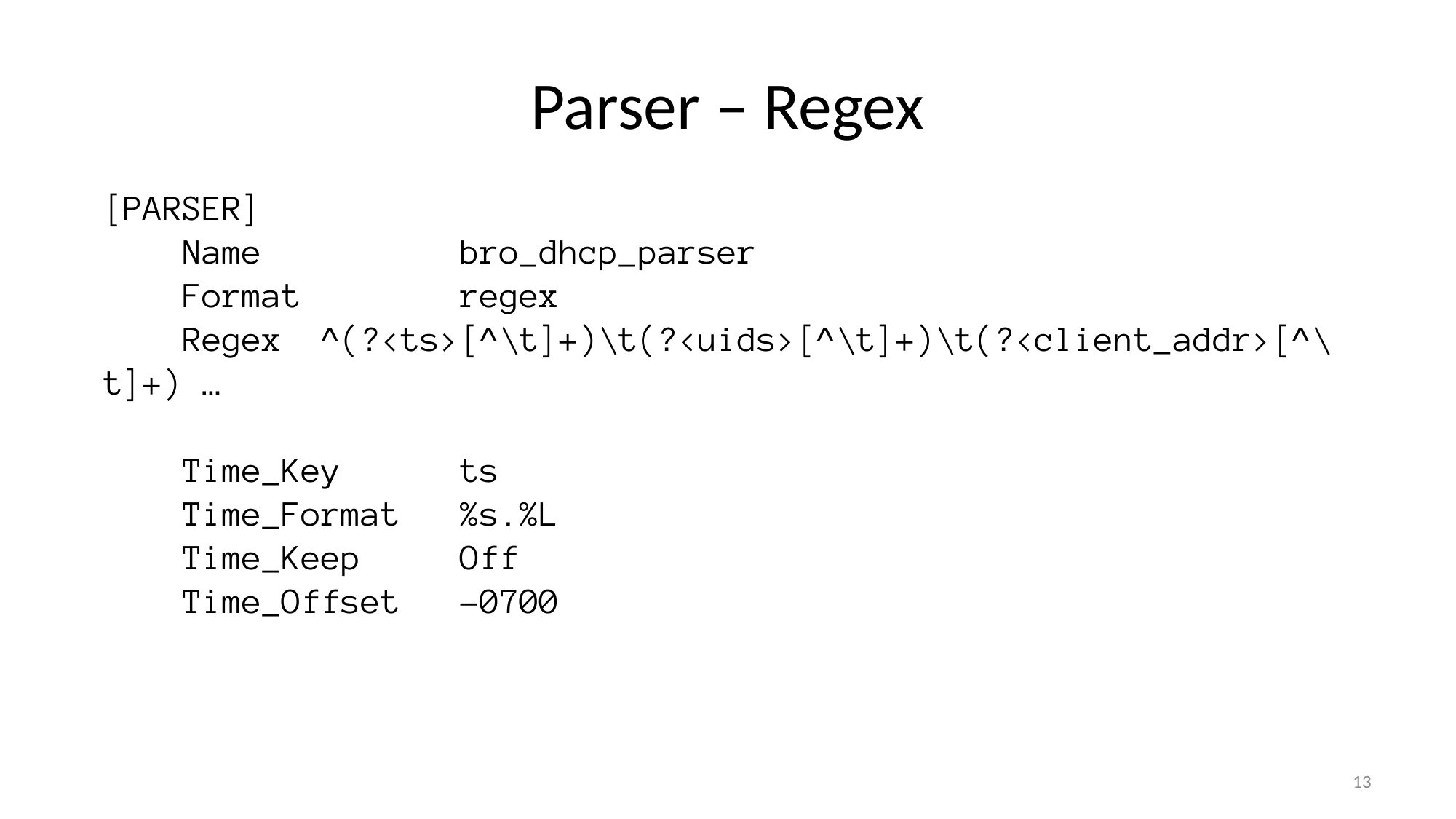

# Parser – Regex
[PARSER]
    Name          bro_dhcp_parser
    Format        regex
    Regex  ^(?<ts>[^\t]+)\t(?<uids>[^\t]+)\t(?<client_addr>[^\t]+) …

    Time_Key      ts
    Time_Format   %s.%L
    Time_Keep     Off
    Time_Offset   -0700

13